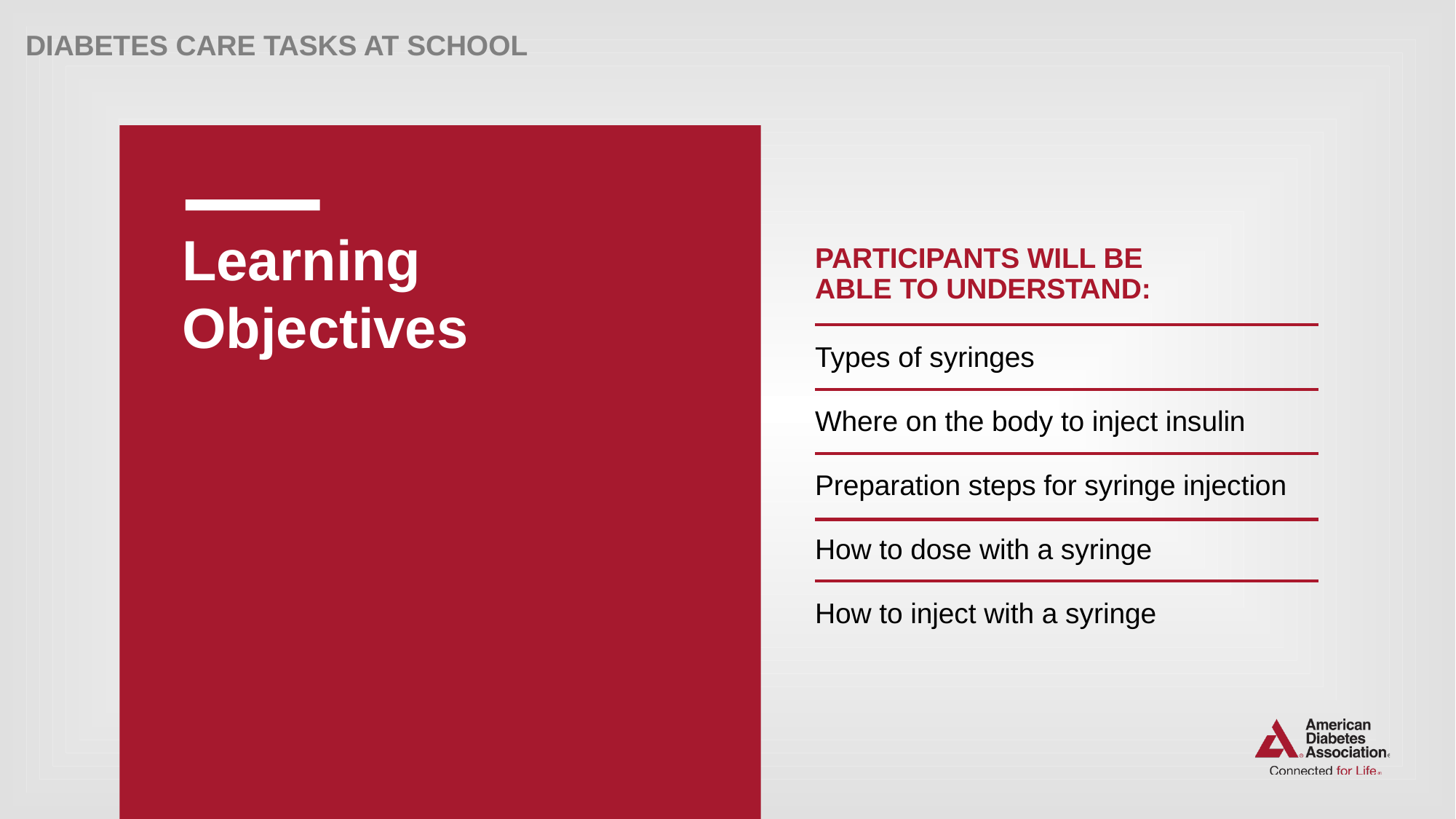

# Learning Objectives
PARTICIPANTS WILL BE
ABLE TO UNDERSTAND:

Types of syringes

Where on the body to inject insulin

Preparation steps for syringe injection

How to dose with a syringe

How to inject with a syringe